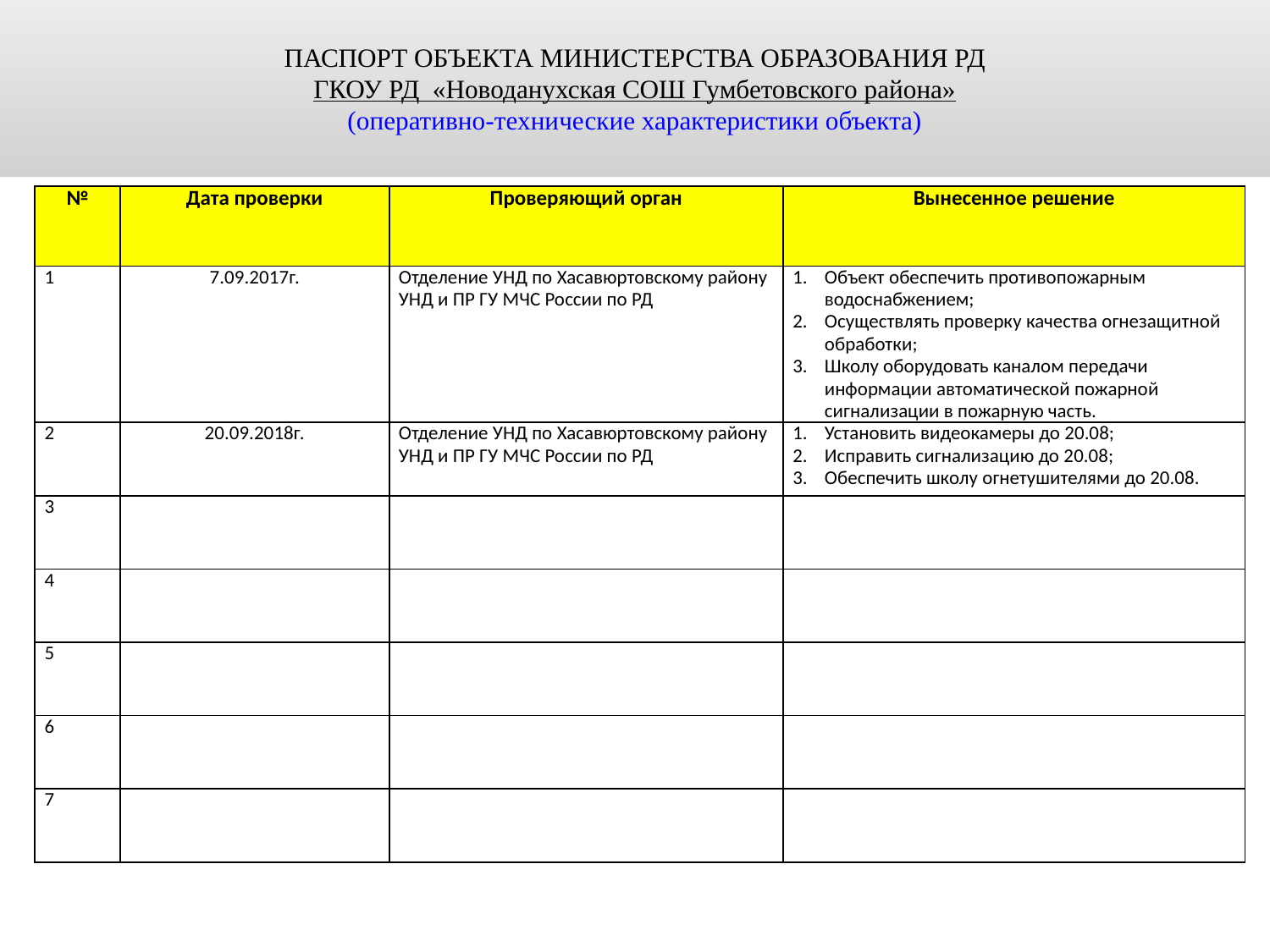

# ПАСПОРТ ОБЪЕКТА МИНИСТЕРСТВА ОБРАЗОВАНИЯ РД
ГКОУ РД  «Новоданухская СОШ Гумбетовского района»
(оперативно-технические характеристики объекта)
| № | Дата проверки | Проверяющий орган | Вынесенное решение |
| --- | --- | --- | --- |
| 1 | 7.09.2017г. | Отделение УНД по Хасавюртовскому району УНД и ПР ГУ МЧС России по РД | Объект обеспечить противопожарным водоснабжением; Осуществлять проверку качества огнезащитной обработки; Школу оборудовать каналом передачи информации автоматической пожарной сигнализации в пожарную часть. |
| 2 | 20.09.2018г. | Отделение УНД по Хасавюртовскому району УНД и ПР ГУ МЧС России по РД | Установить видеокамеры до 20.08; Исправить сигнализацию до 20.08; Обеспечить школу огнетушителями до 20.08. |
| 3 |  |  |  |
| 4 |  |  |  |
| 5 |  |  |  |
| 6 |  |  |  |
| 7 |  |  |  |